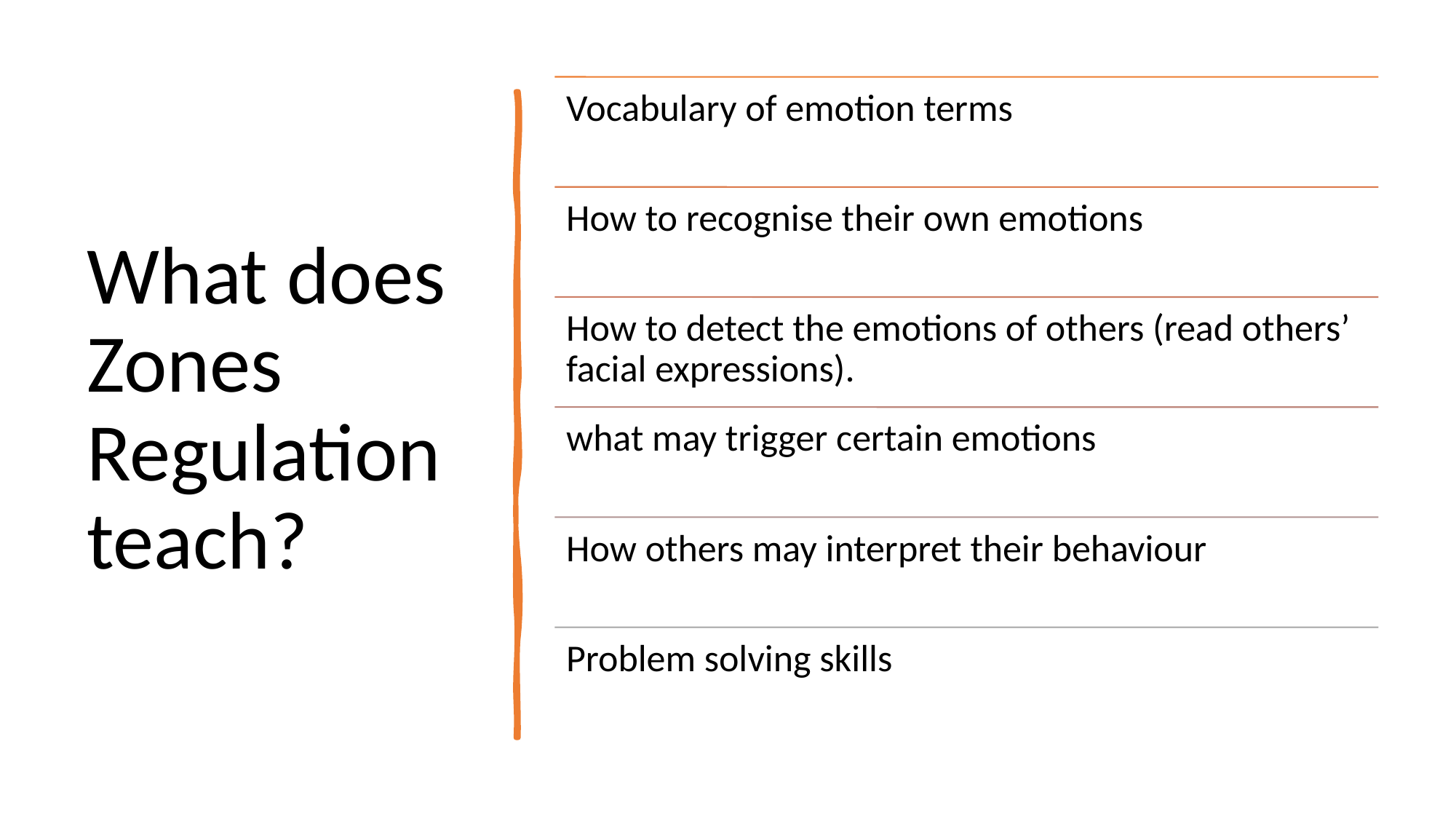

Vocabulary of emotion terms
How to recognise their own emotions
How to detect the emotions of others (read others’ facial expressions).
what may trigger certain emotions
How others may interpret their behaviour
Problem solving skills
# What does Zones Regulation teach?